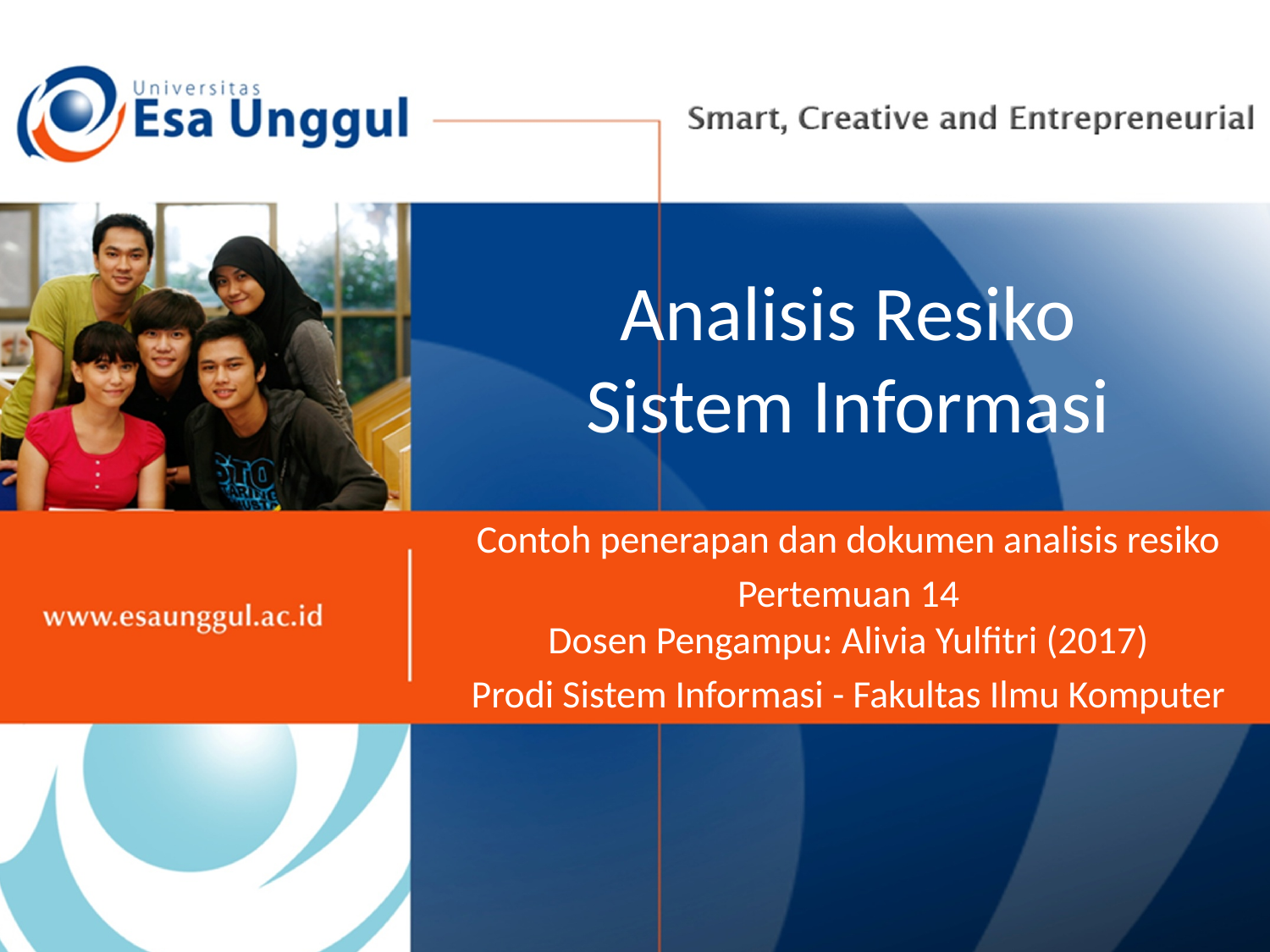

# Analisis Resiko Sistem Informasi
Contoh penerapan dan dokumen analisis resiko
Pertemuan 14
Dosen Pengampu: Alivia Yulfitri (2017)
Prodi Sistem Informasi - Fakultas Ilmu Komputer